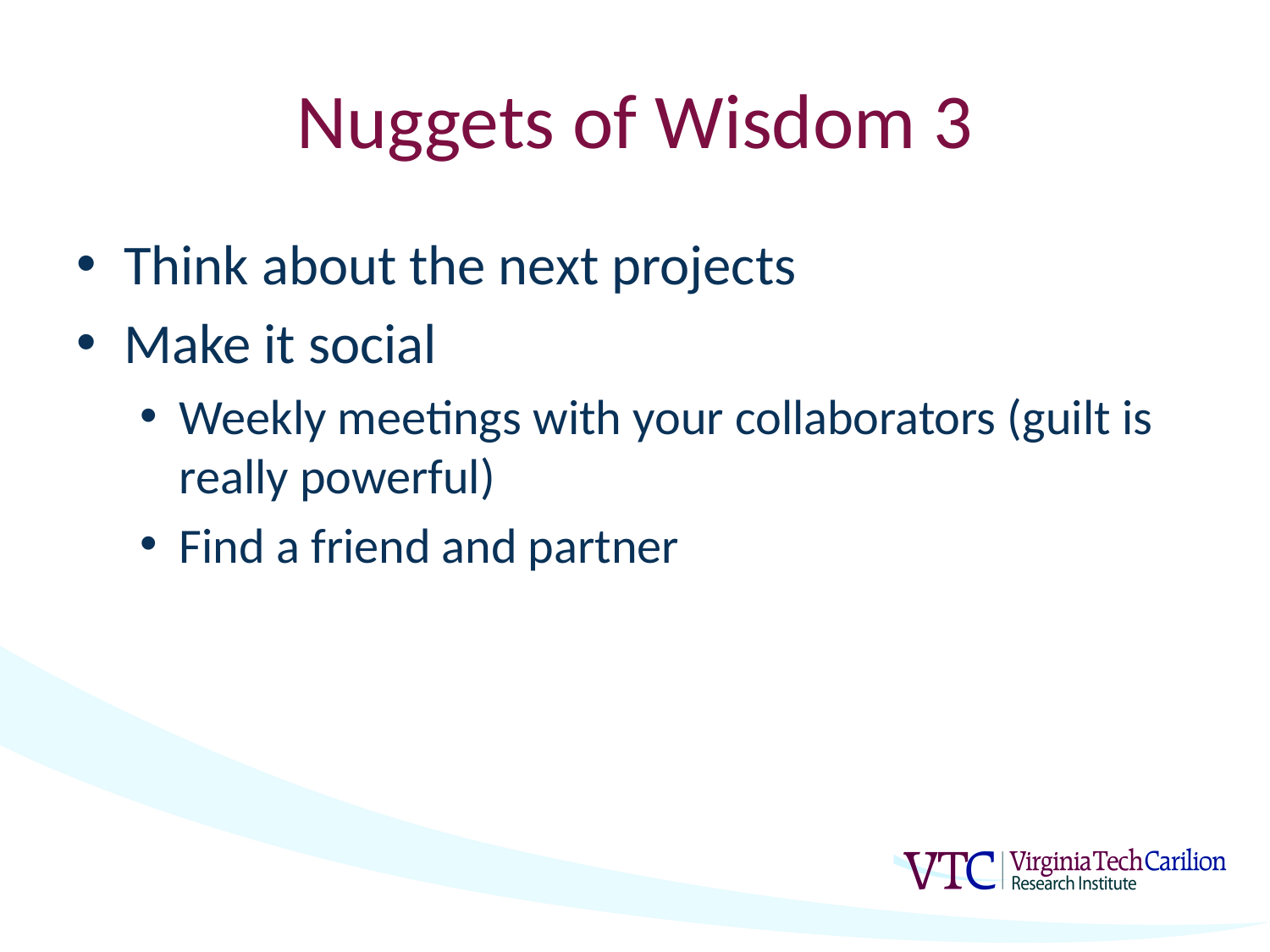

# Nuggets of Wisdom 3
Think about the next projects
Make it social
Weekly meetings with your collaborators (guilt is really powerful)
Find a friend and partner